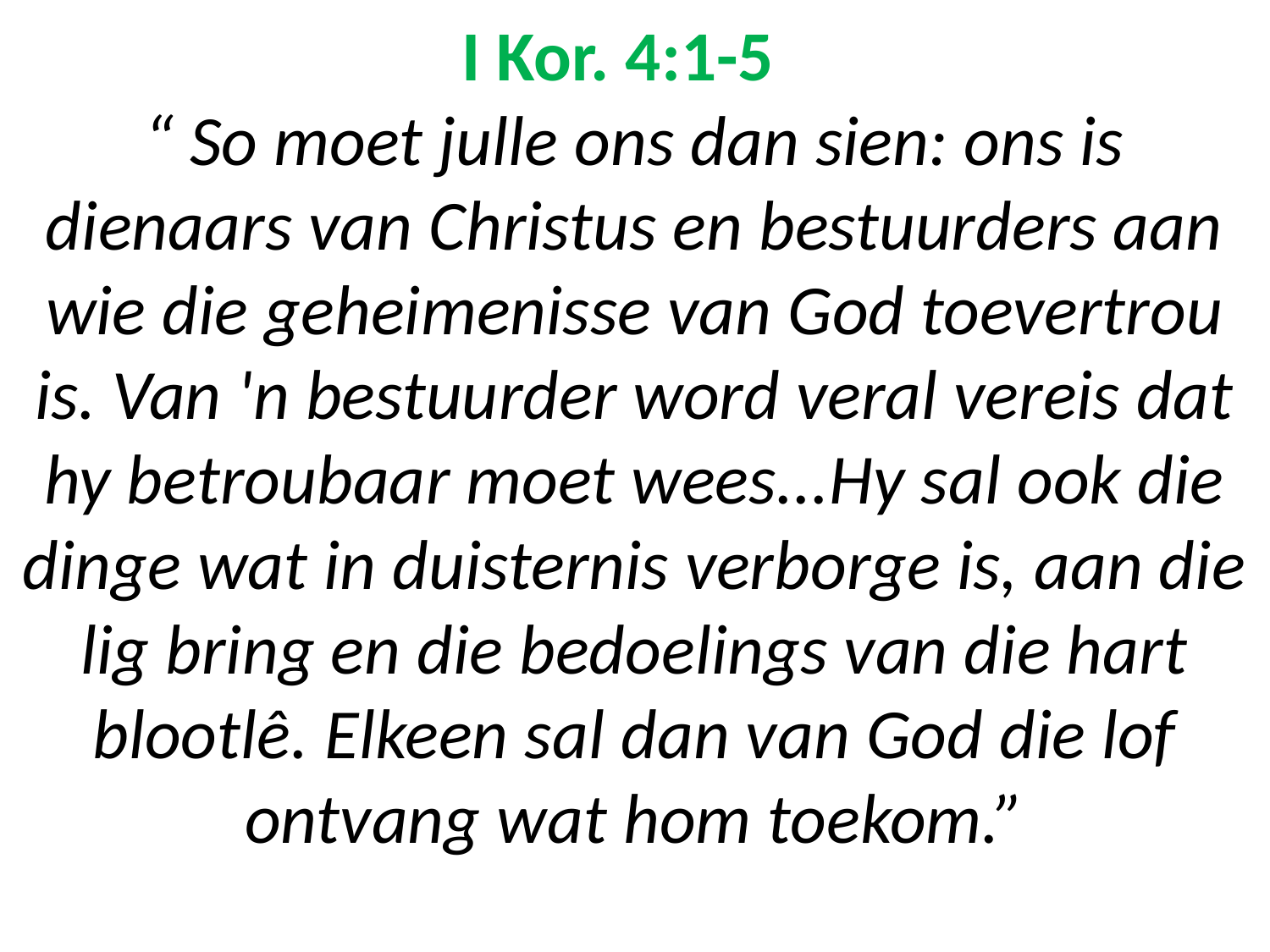

# I Kor. 4:1-5 “​ So moet julle ons dan sien: ons is dienaars van Christus en bestuurders aan wie die geheimenisse van God toevertrou is. Van 'n bestuurder word veral vereis dat hy betroubaar moet wees...Hy sal ook die dinge wat in duisternis verborge is, aan die lig bring en die bedoelings van die hart blootlê. Elkeen sal dan van God die lof ontvang wat hom toekom.”